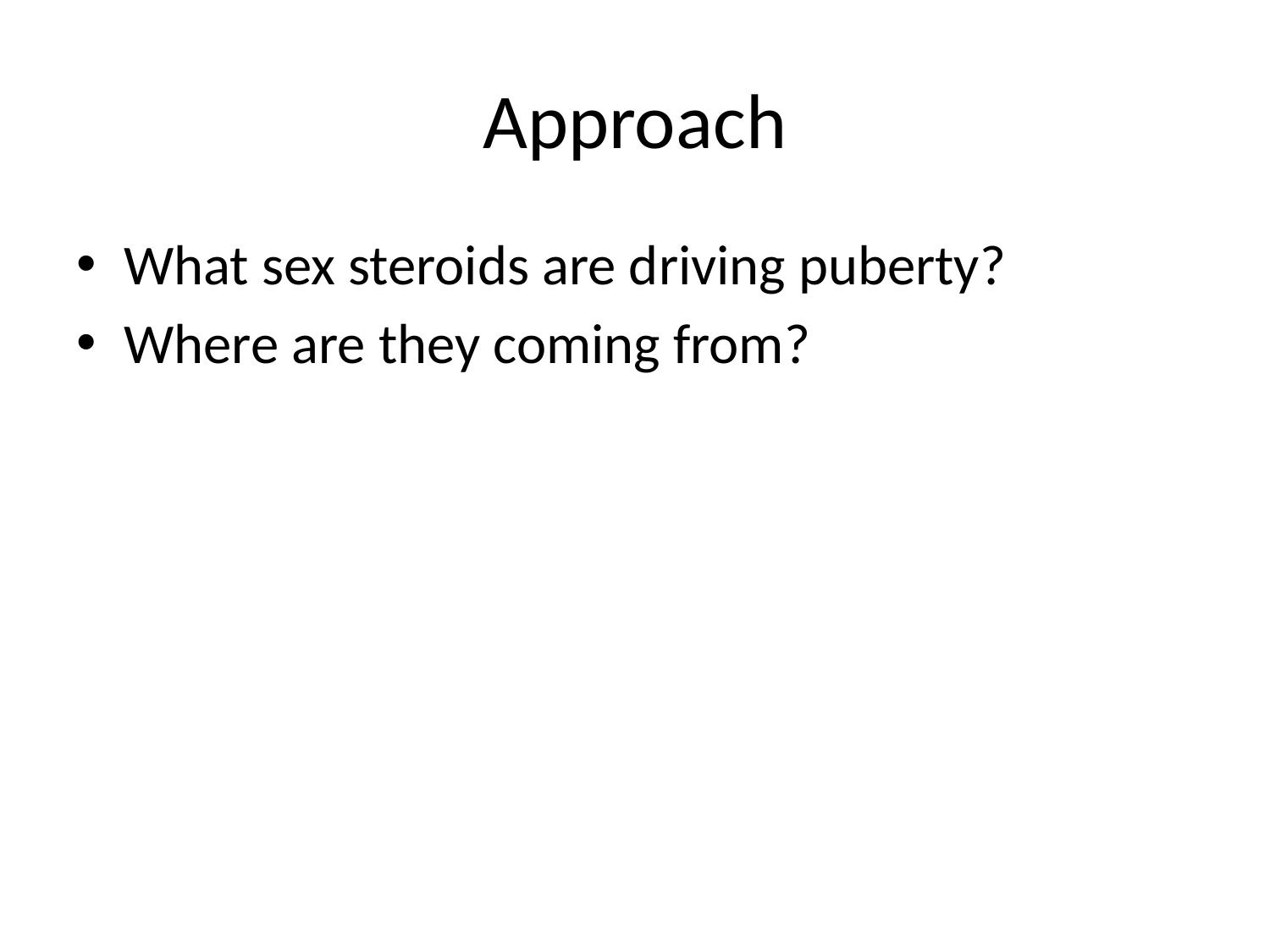

# Approach
What sex steroids are driving puberty?
Where are they coming from?